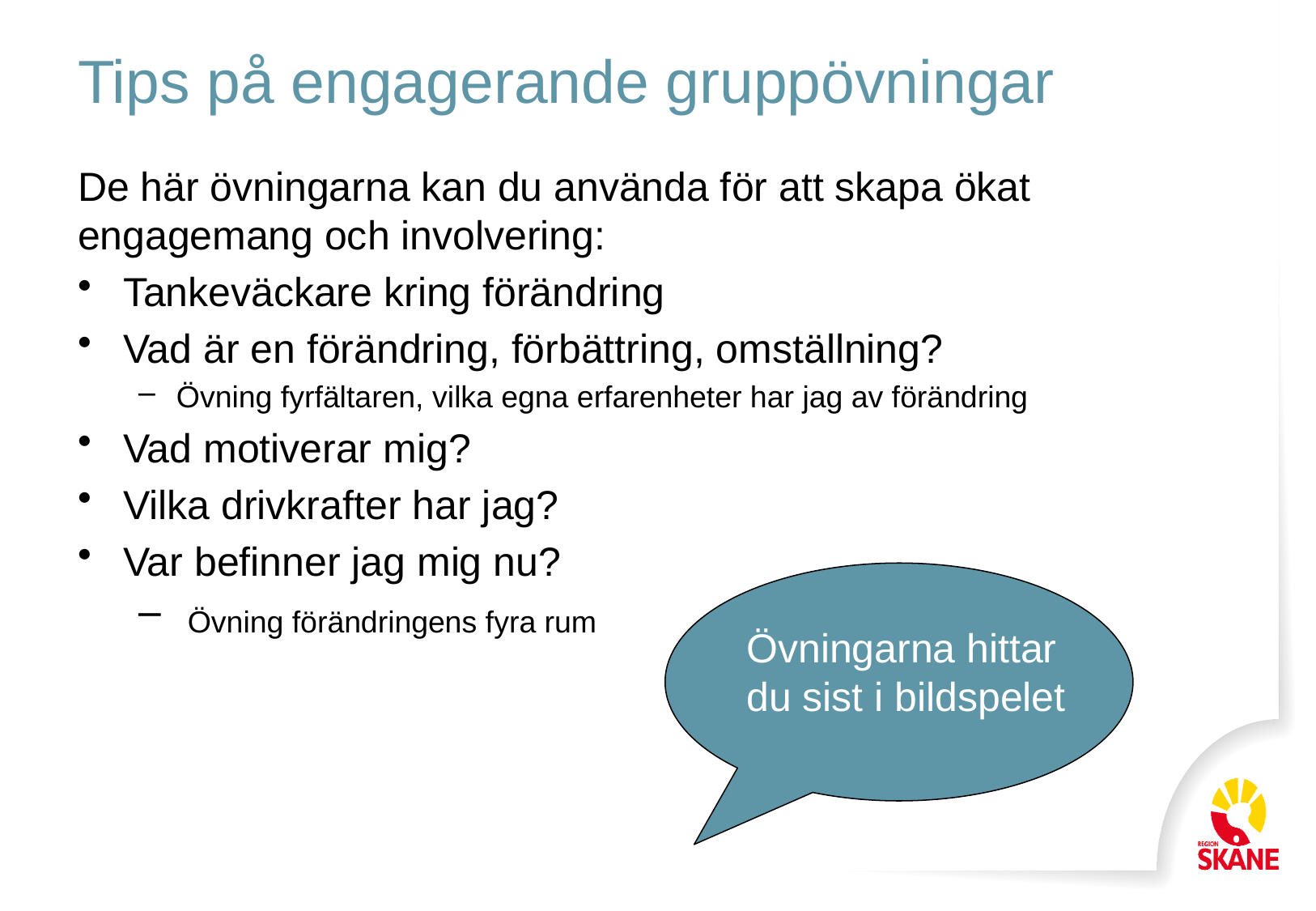

# Tips på engagerande gruppövningar
De här övningarna kan du använda för att skapa ökat engagemang och involvering:
Tankeväckare kring förändring
Vad är en förändring, förbättring, omställning?
Övning fyrfältaren, vilka egna erfarenheter har jag av förändring
Vad motiverar mig?
Vilka drivkrafter har jag?
Var befinner jag mig nu?
 Övning förändringens fyra rum

Övningarna hittar du sist i bildspelet